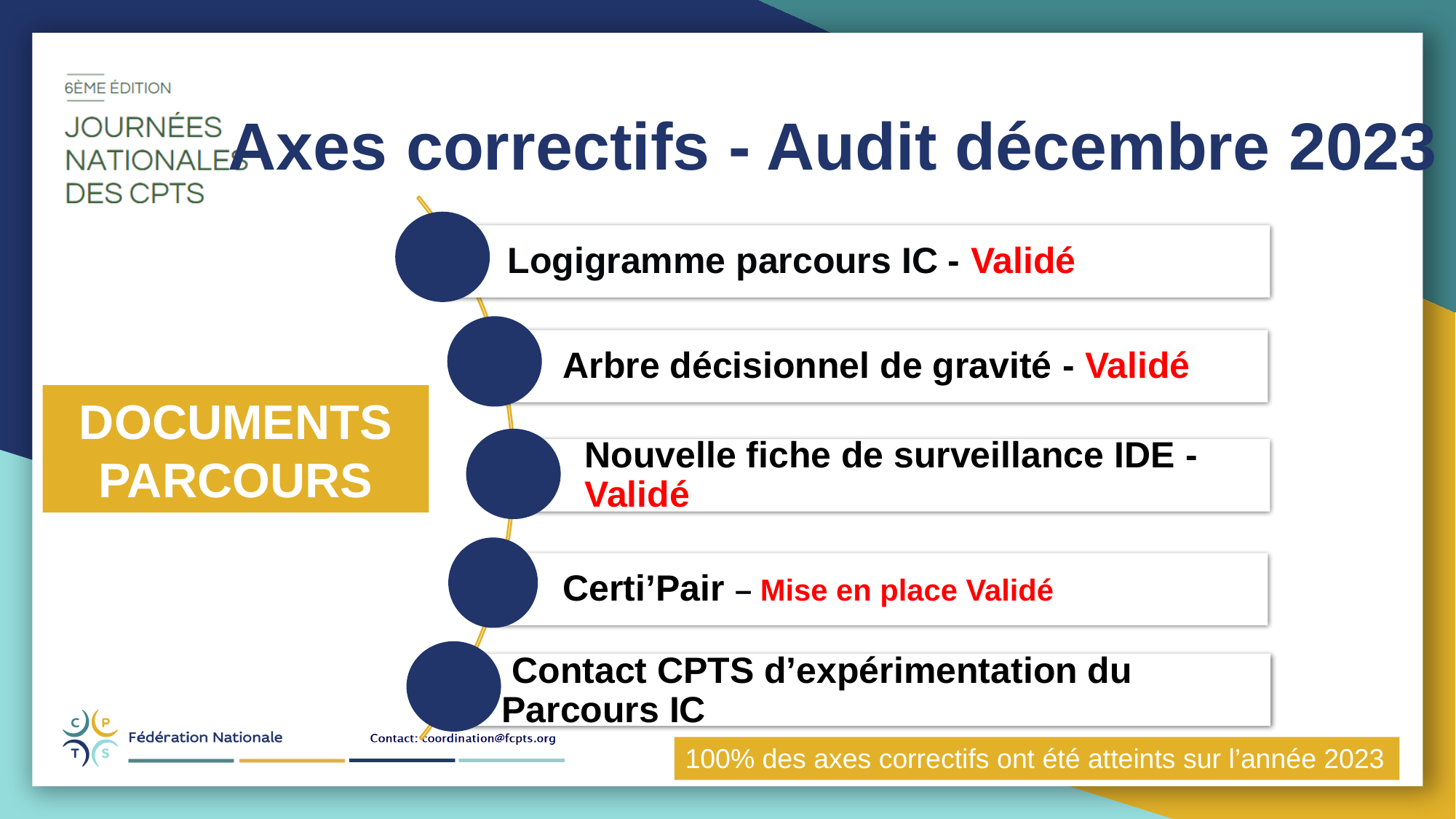

Axes correctifs - Audit décembre 2023

Logigramme parcours IC - Validé

Arbre décisionnel de gravité - Validé
Documents parcours

Nouvelle fiche de surveillance IDE - Validé

Certi’Pair – Mise en place Validé

 Contact CPTS d’expérimentation du Parcours IC
100% des axes correctifs ont été atteints sur l’année 2023